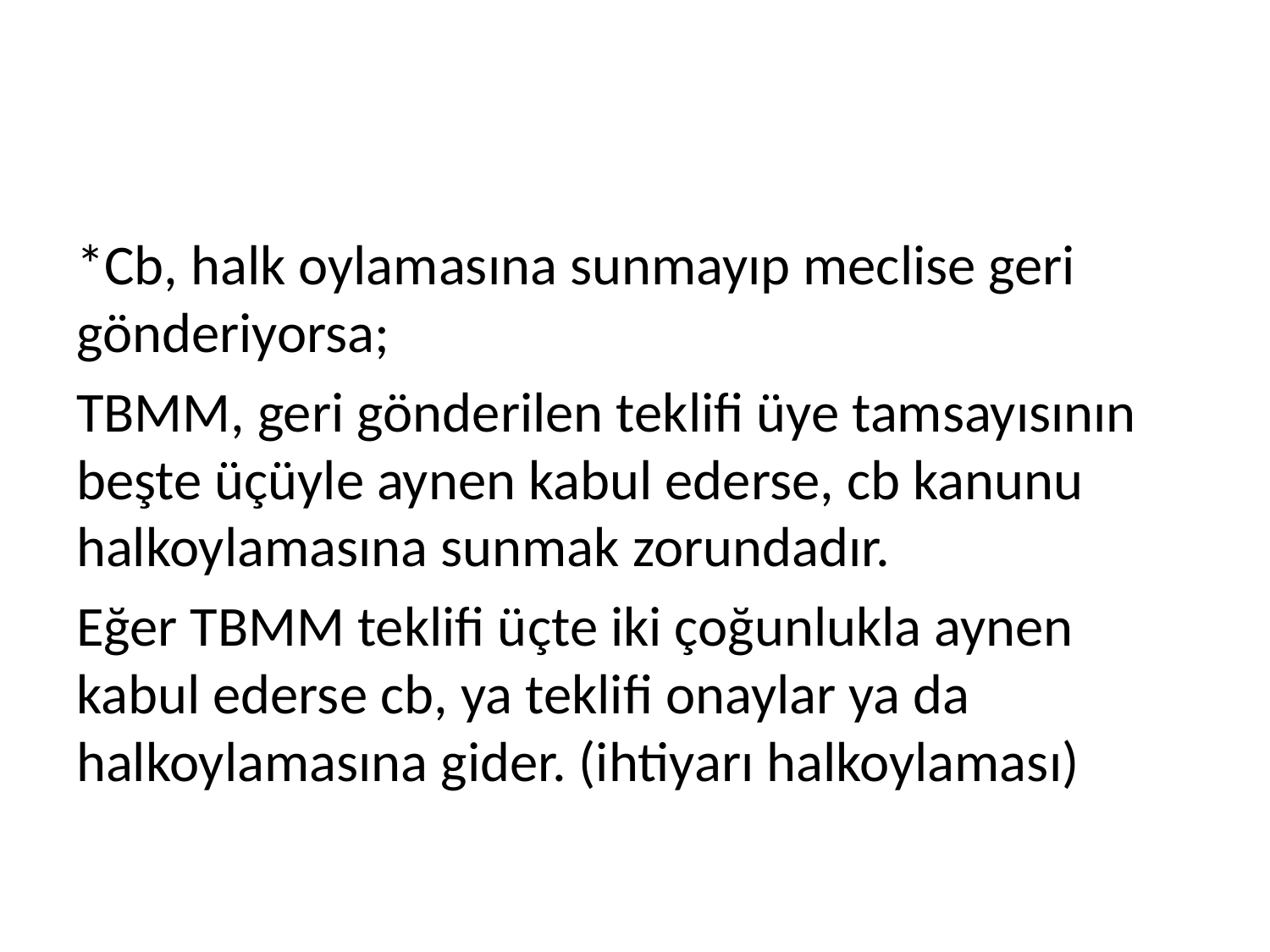

#
*Cb, halk oylamasına sunmayıp meclise geri gönderiyorsa;
TBMM, geri gönderilen teklifi üye tamsayısının beşte üçüyle aynen kabul ederse, cb kanunu halkoylamasına sunmak zorundadır.
Eğer TBMM teklifi üçte iki çoğunlukla aynen kabul ederse cb, ya teklifi onaylar ya da halkoylamasına gider. (ihtiyarı halkoylaması)